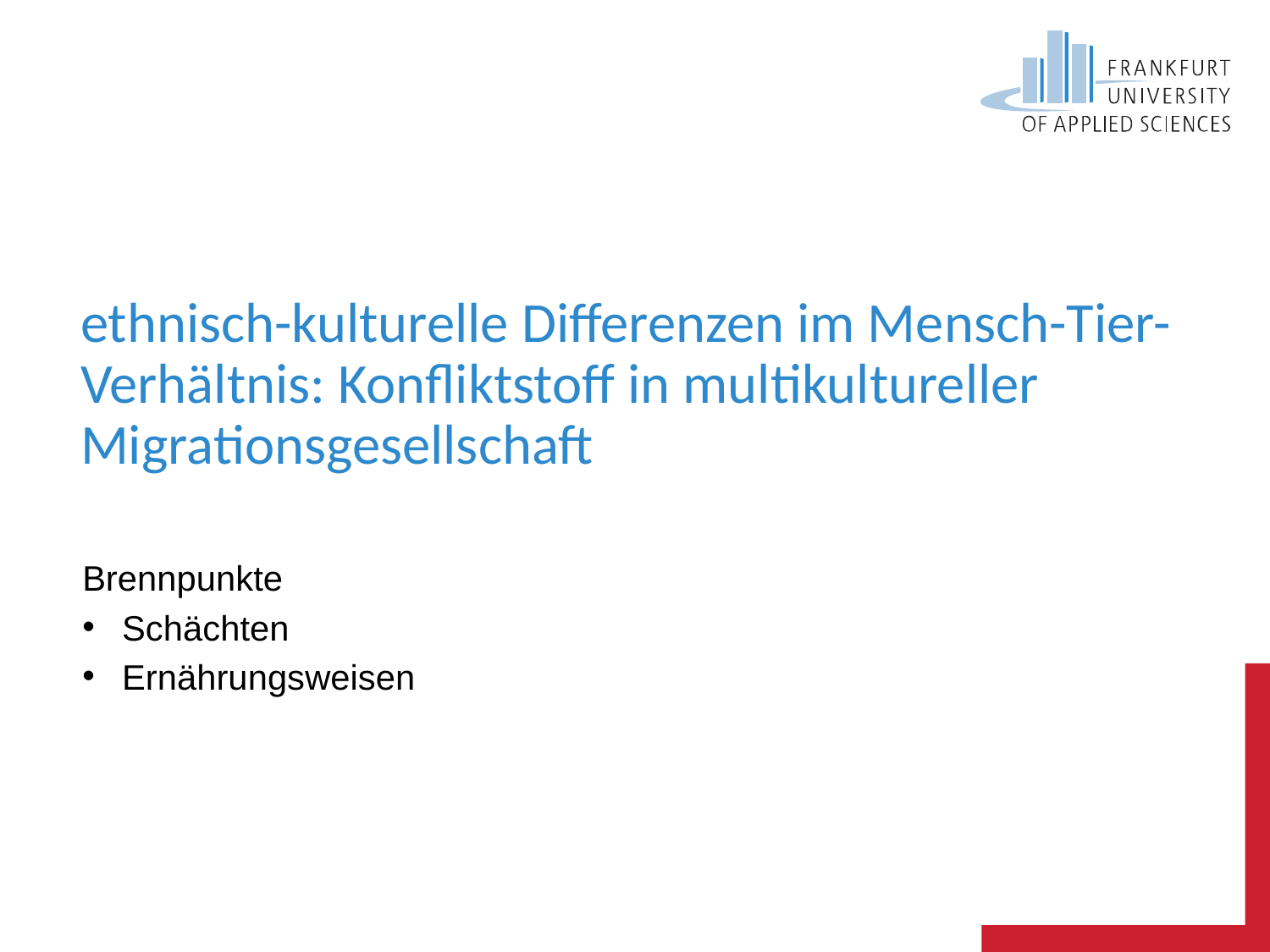

# ethnisch-kulturelle Differenzen im Mensch-Tier-Verhältnis: Konfliktstoff in multikultureller Migrationsgesellschaft
Brennpunkte
Schächten
Ernährungsweisen